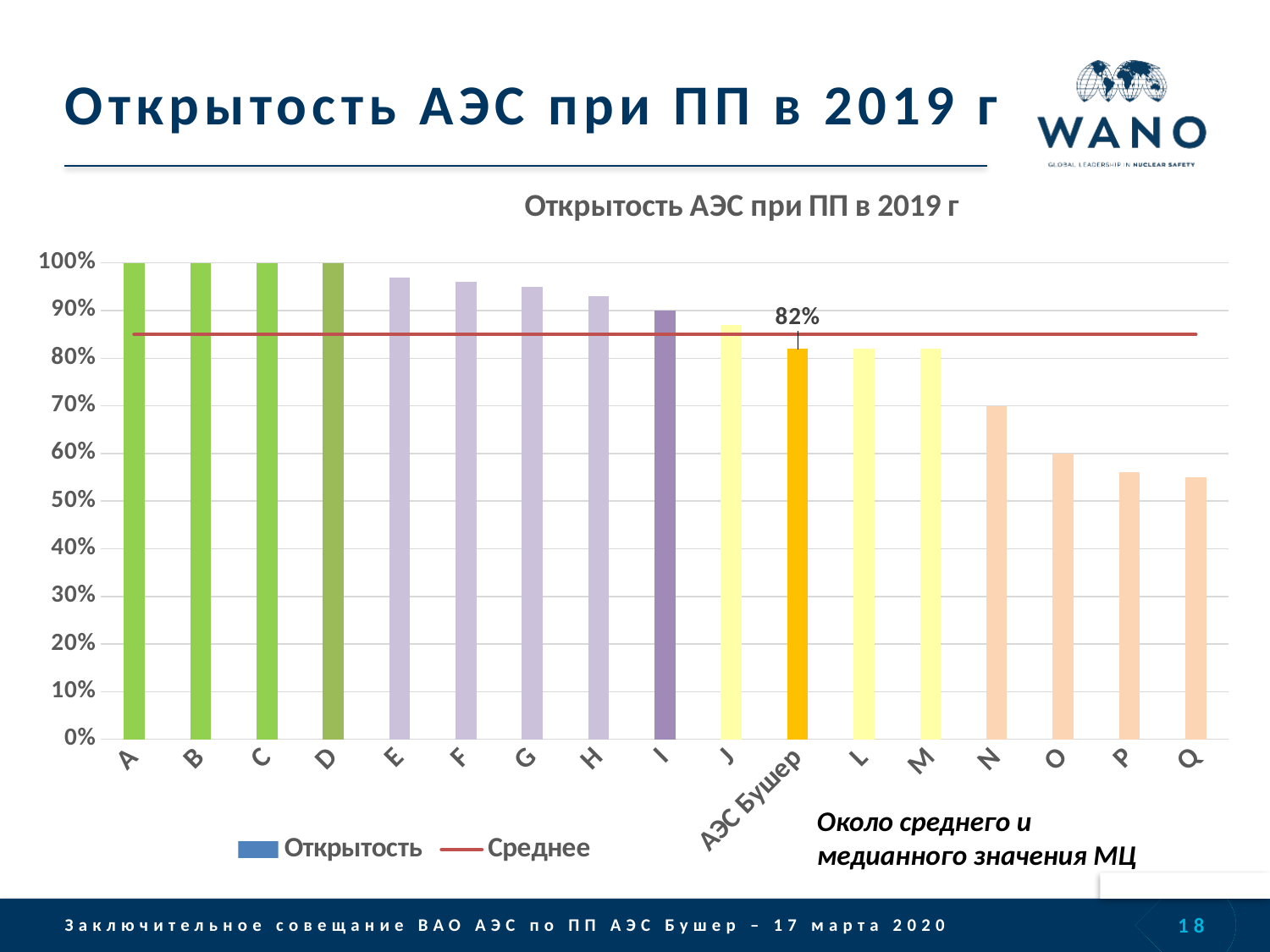

# Открытость АЭС при ПП в 2019 г

### Chart: Открытость АЭС при ПП в 2019 г

| Category | Открытость | Среднее |
|---|---|---|
| A | 1.0 | 0.8500000000000001 |
| B | 1.0 | 0.8500000000000001 |
| C | 1.0 | 0.8500000000000001 |
| D | 1.0 | 0.8500000000000001 |
| E | 0.97 | 0.8500000000000001 |
| F | 0.9600000000000001 | 0.8500000000000001 |
| G | 0.9500000000000001 | 0.8500000000000001 |
| H | 0.93 | 0.8500000000000001 |
| I | 0.9 | 0.8500000000000001 |
| J | 0.8700000000000001 | 0.8500000000000001 |
| АЭС Бушер | 0.8200000000000001 | 0.8500000000000001 |
| L | 0.8200000000000001 | 0.8500000000000001 |
| M | 0.8200000000000001 | 0.8500000000000001 |
| N | 0.7000000000000001 | 0.8500000000000001 |
| O | 0.6000000000000001 | 0.8500000000000001 |
| P | 0.56 | 0.8500000000000001 |
| Q | 0.55 | 0.8500000000000001 |
Около среднего и
медианного значения МЦ
18
Заключительное совещание ВАО АЭС по ПП АЭС Бушер – 17 марта 2020